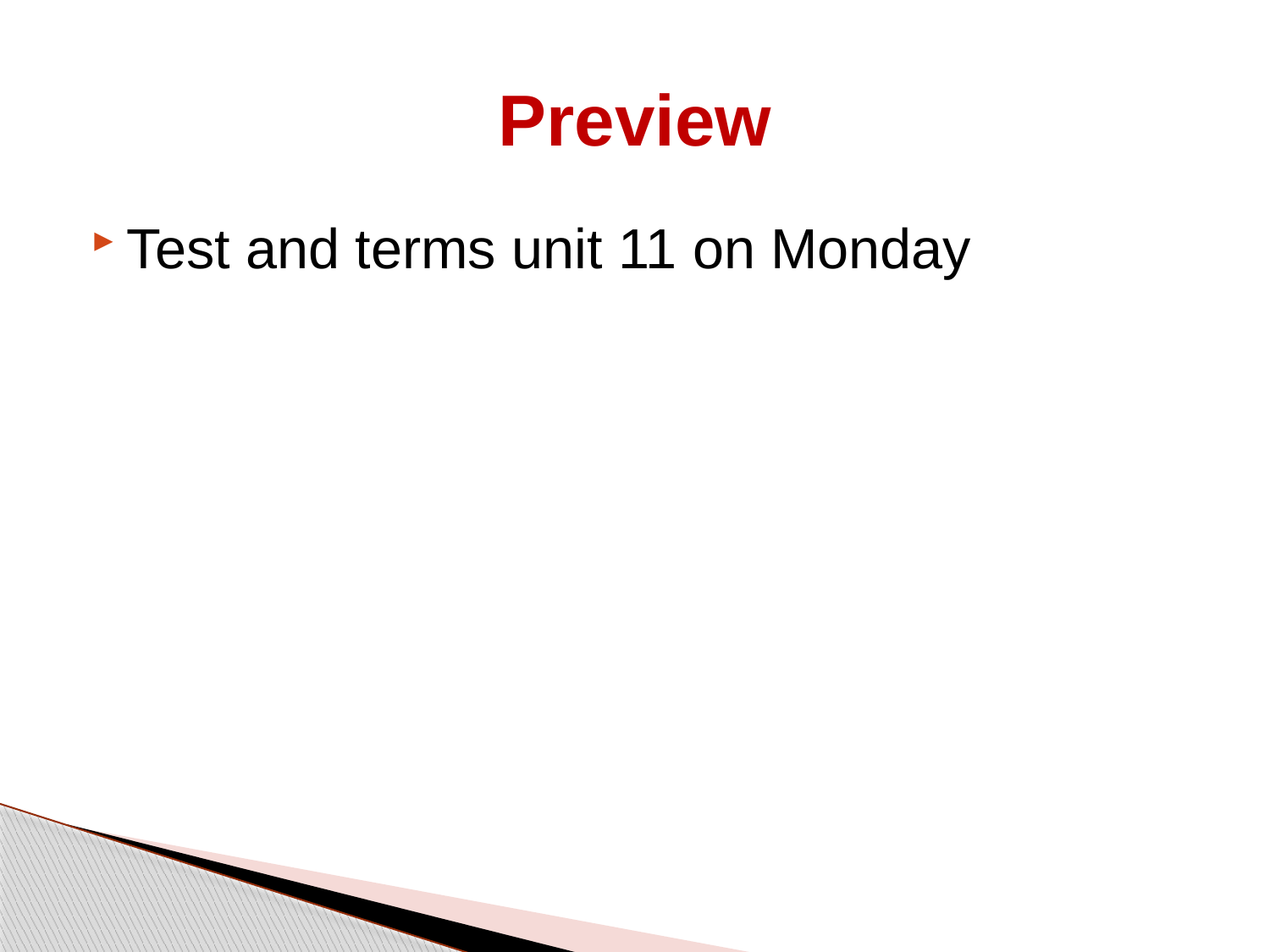

# Preview
Test and terms unit 11 on Monday